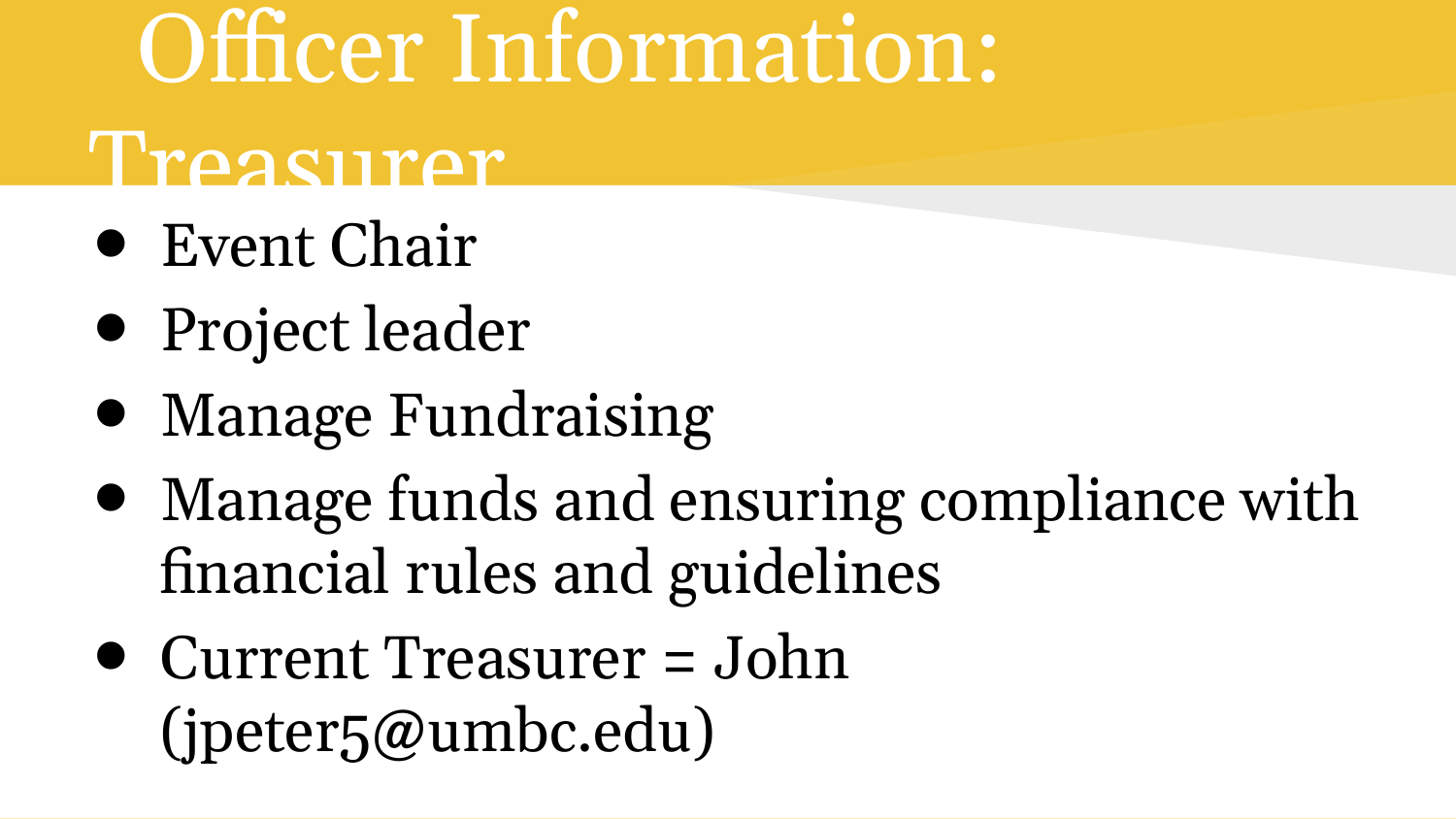

# Officer Information: Treasurer
Event Chair
Project leader
Manage Fundraising
Manage funds and ensuring compliance with financial rules and guidelines
Current Treasurer = John (jpeter5@umbc.edu)